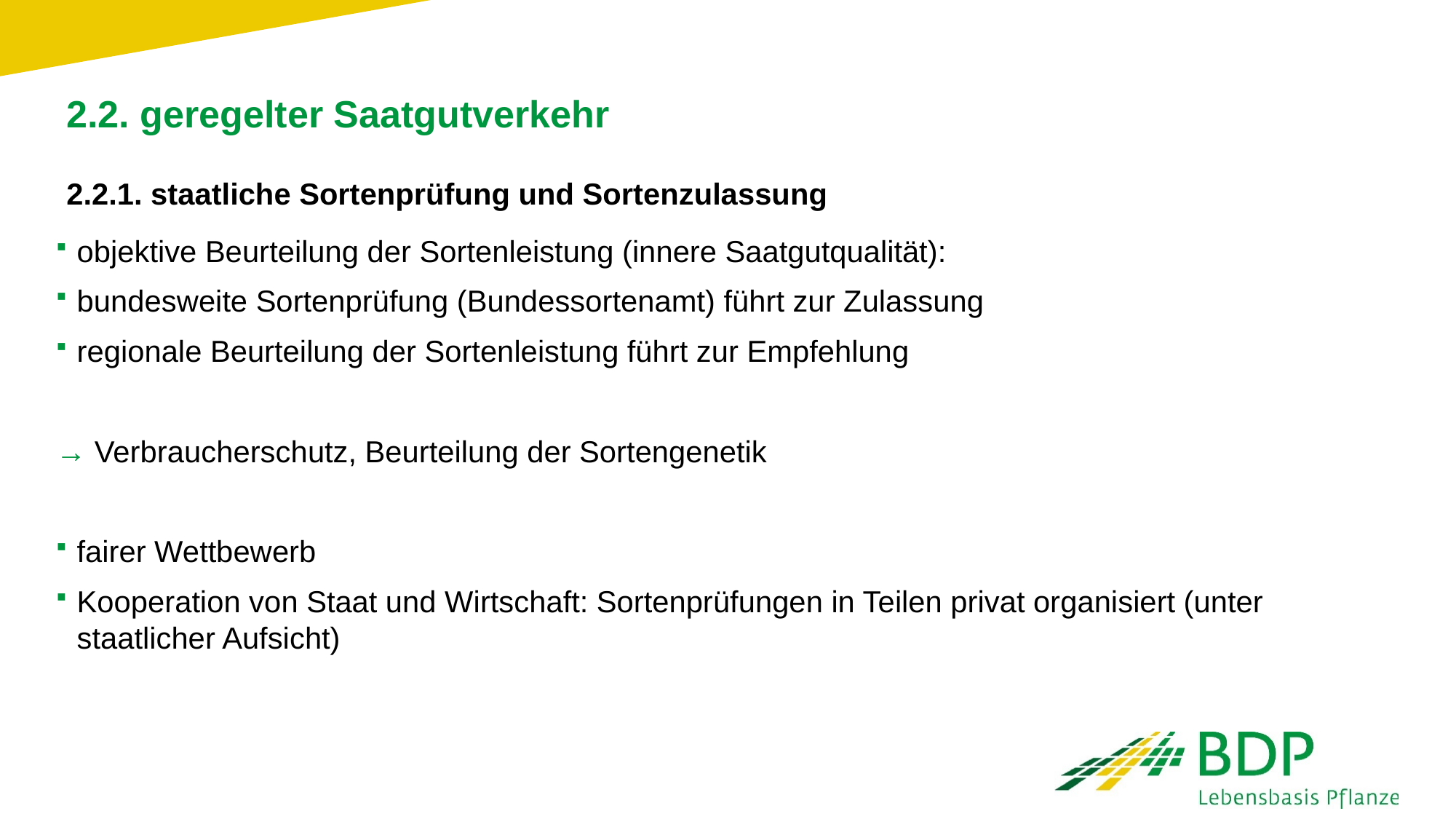

# 2.2. geregelter Saatgutverkehr
2.2.1. staatliche Sortenprüfung und Sortenzulassung
objektive Beurteilung der Sortenleistung (innere Saatgutqualität):
bundesweite Sortenprüfung (Bundessortenamt) führt zur Zulassung
regionale Beurteilung der Sortenleistung führt zur Empfehlung

→ Verbraucherschutz, Beurteilung der Sortengenetik

fairer Wettbewerb
Kooperation von Staat und Wirtschaft: Sortenprüfungen in Teilen privat organisiert (unter staatlicher Aufsicht)